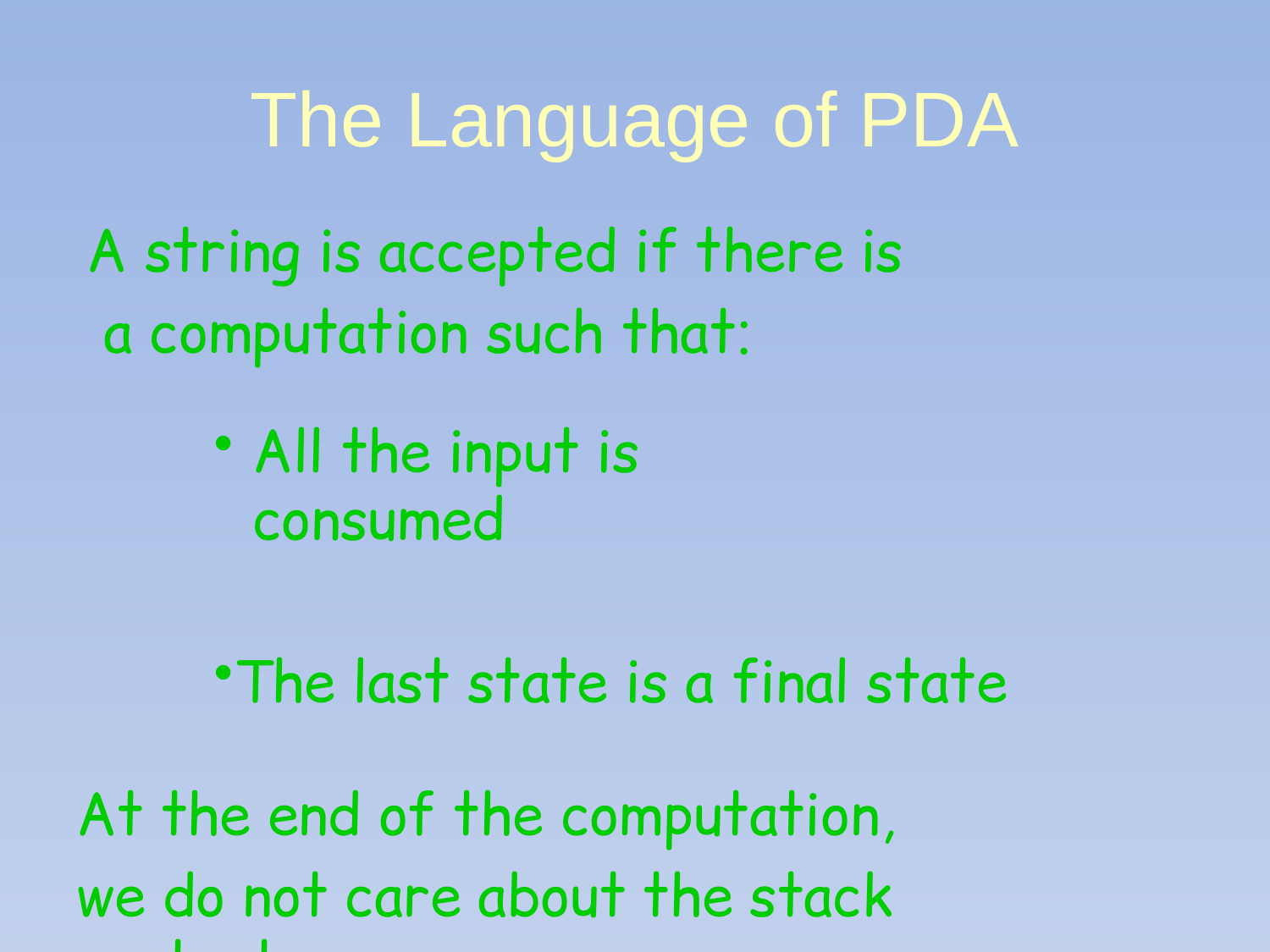

# The Language of PDA
A string is accepted if there is  a computation such that:
All the input is consumed
The last state is a final state  At the end of the computation,
we do not care about the stack contents